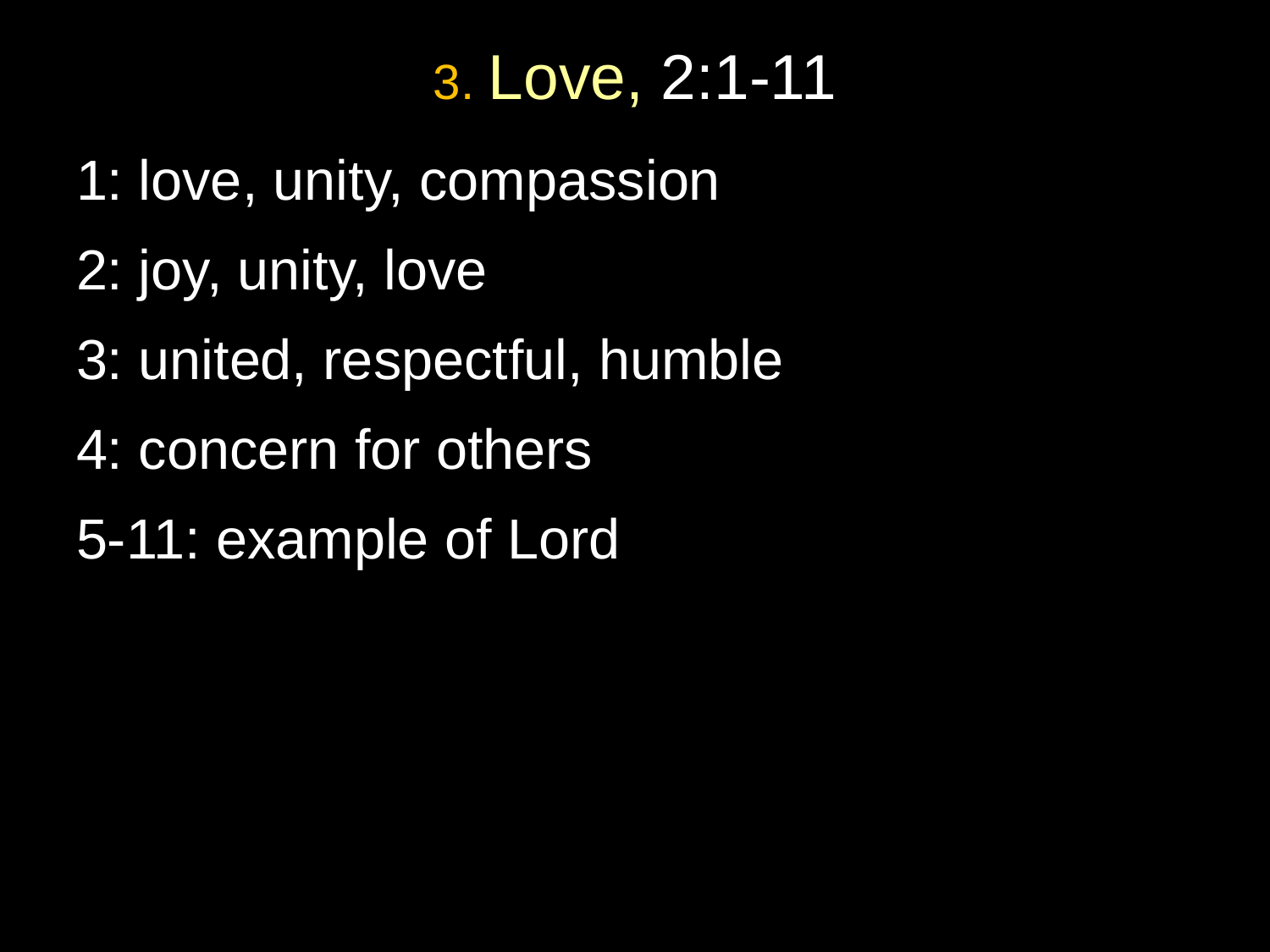

# 3. Love, 2:1-11
1: love, unity, compassion
2: joy, unity, love
3: united, respectful, humble
4: concern for others
5-11: example of Lord